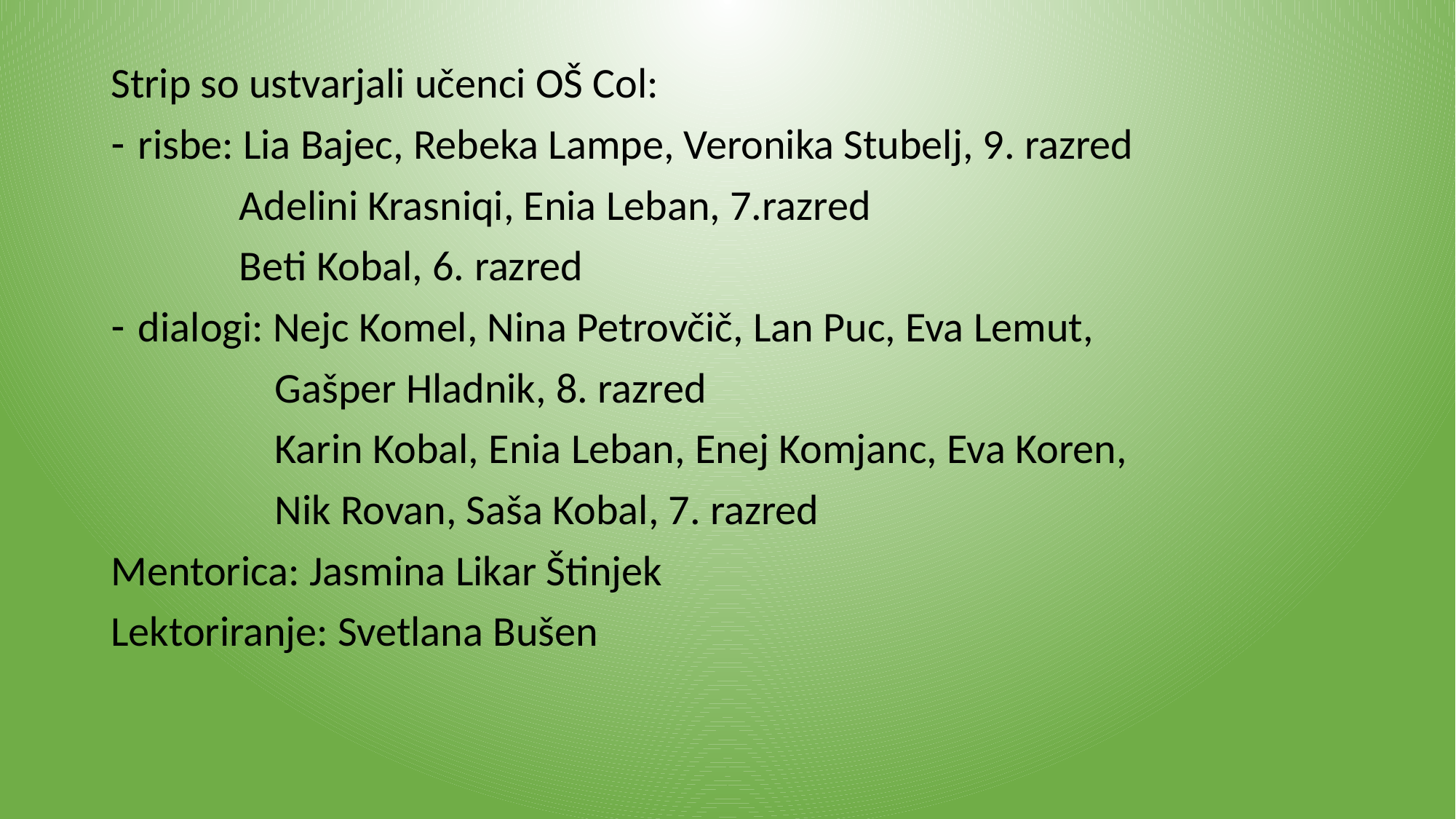

Strip so ustvarjali učenci OŠ Col:
risbe: Lia Bajec, Rebeka Lampe, Veronika Stubelj, 9. razred
	  Adelini Krasniqi, Enia Leban, 7.razred
	  Beti Kobal, 6. razred
dialogi: Nejc Komel, Nina Petrovčič, Lan Puc, Eva Lemut,
                 Gašper Hladnik, 8. razred
                 Karin Kobal, Enia Leban, Enej Komjanc, Eva Koren,
                 Nik Rovan, Saša Kobal, 7. razred
Mentorica: Jasmina Likar Štinjek
Lektoriranje: Svetlana Bušen